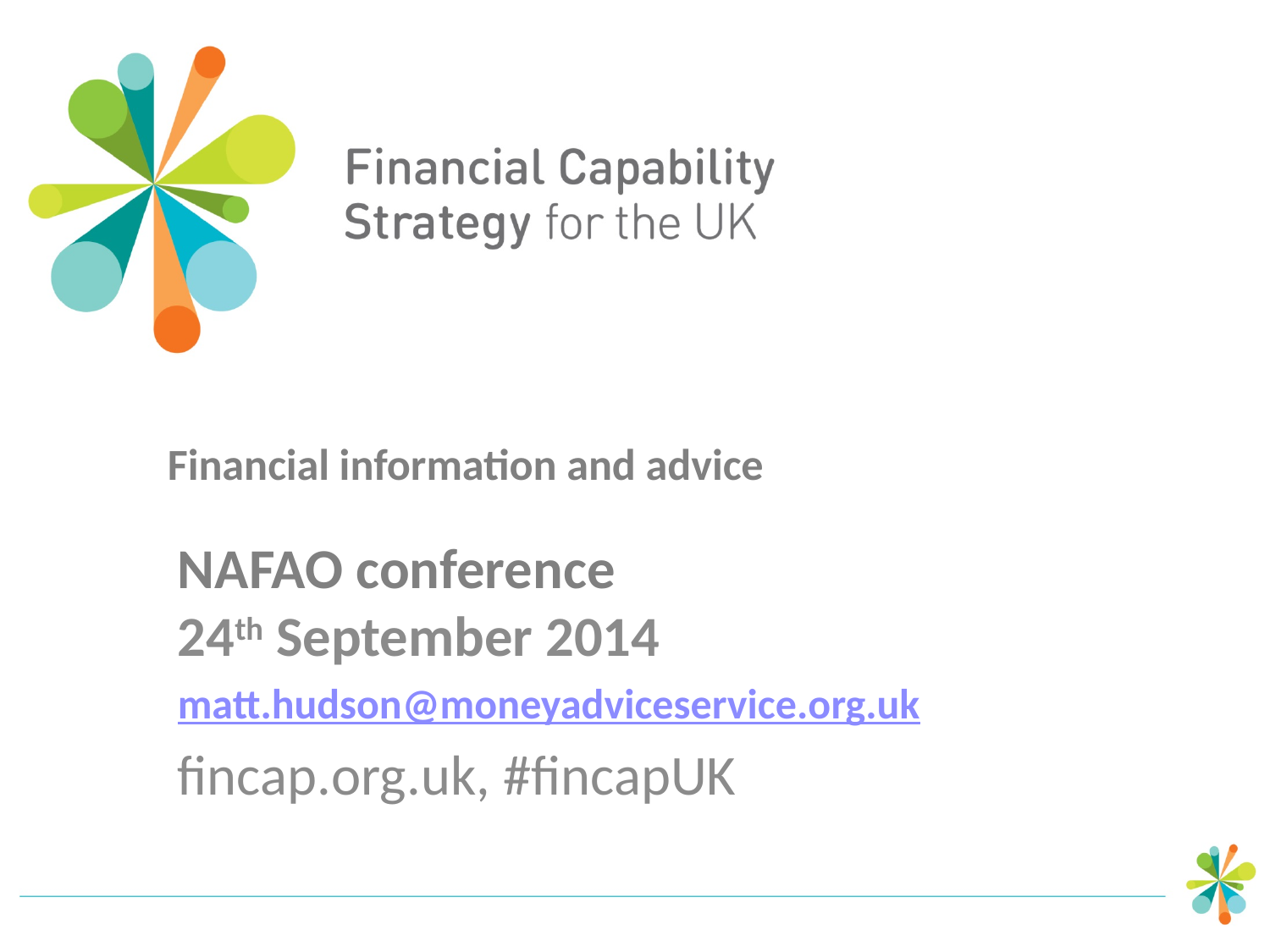

Financial information and advice
NAFAO conference
24th September 2014
matt.hudson@moneyadviceservice.org.uk
fincap.org.uk, #fincapUK